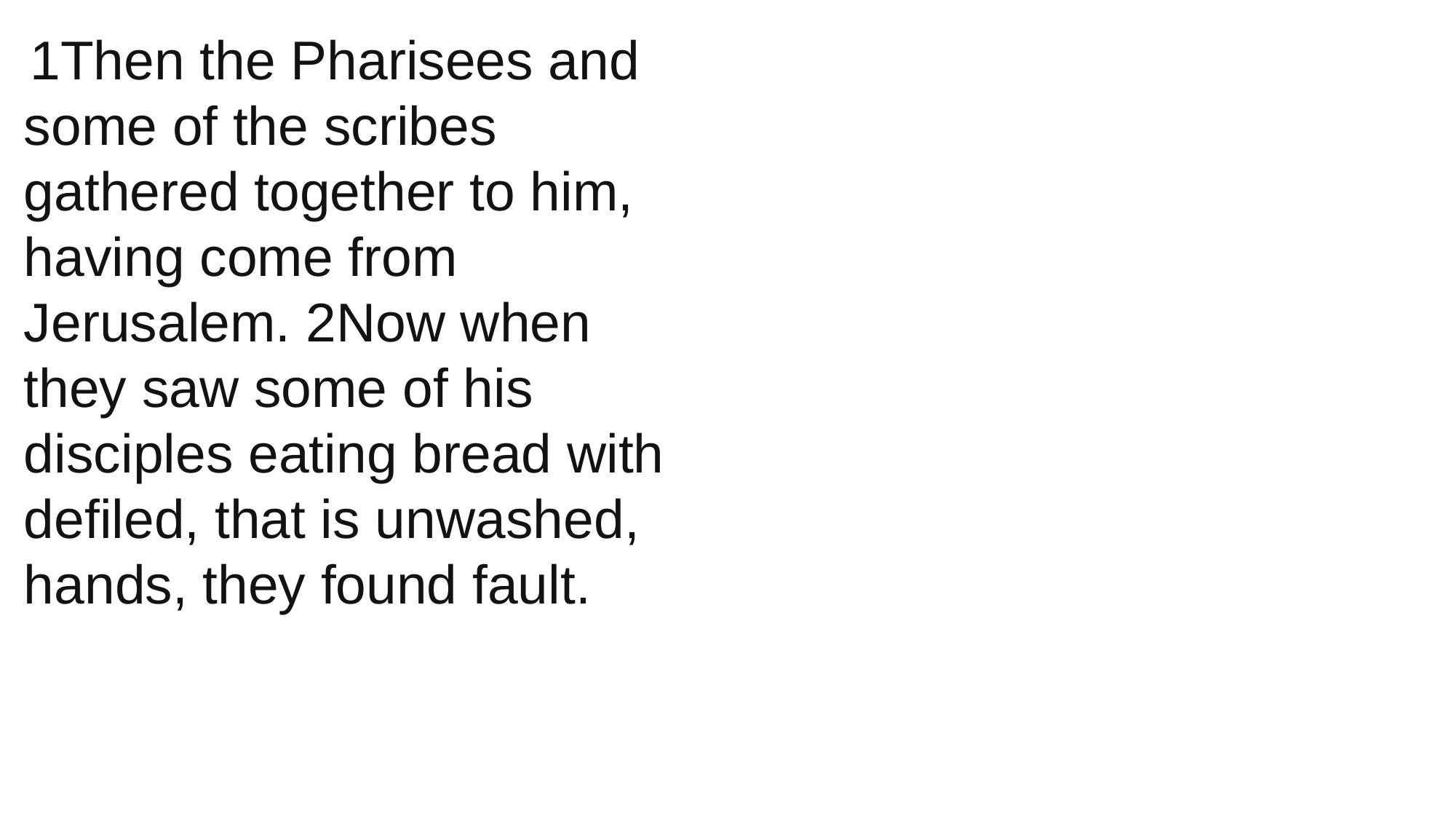

1Then the Pharisees and some of the scribes gathered together to him, having come from Jerusalem. 2Now when they saw some of his disciples eating bread with defiled, that is unwashed, hands, they found fault.